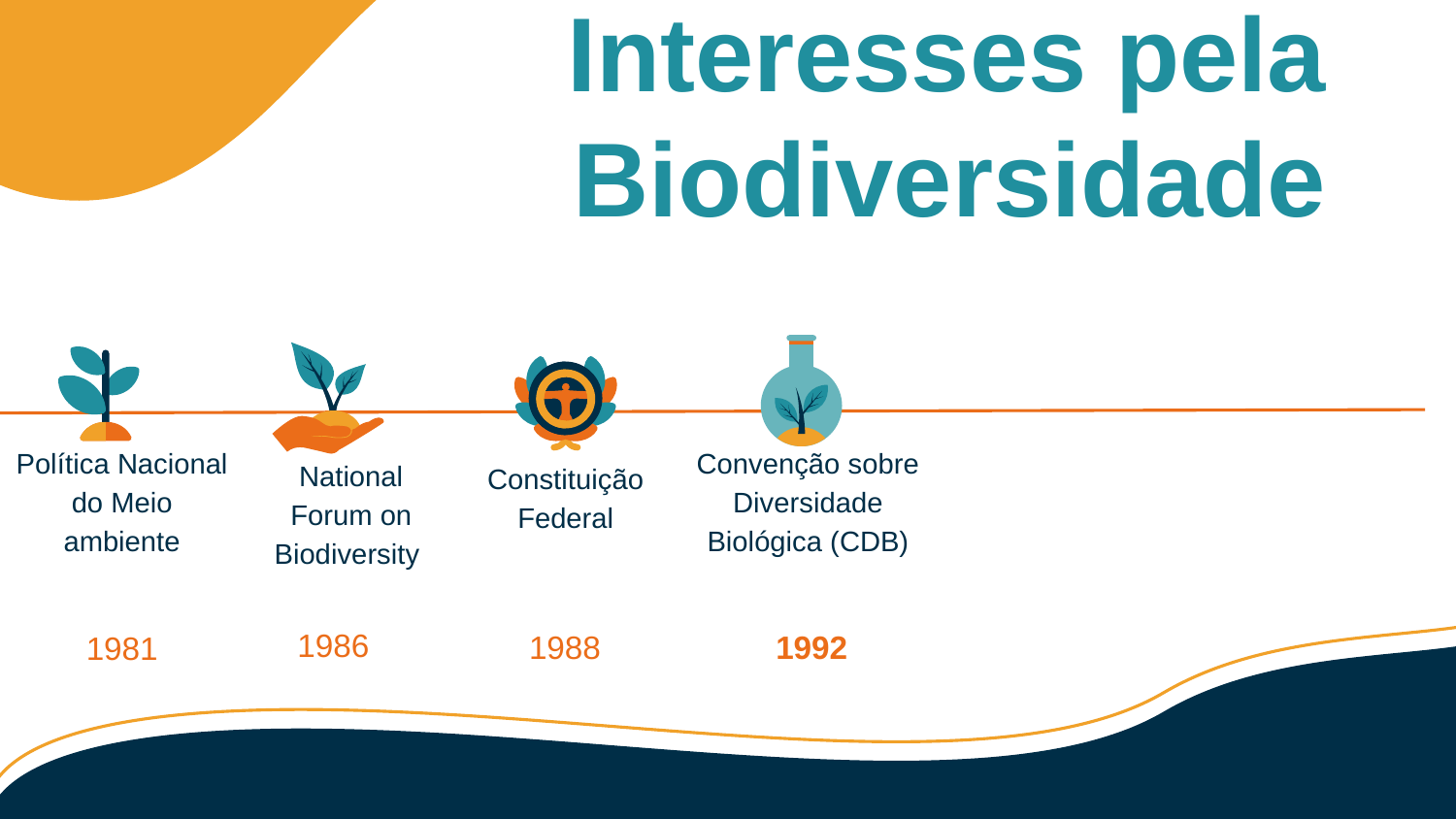

# Interesses pela Biodiversidade

Convenção sobre Diversidade Biológica (CDB)
Política Nacional do Meio ambiente
National Forum on Biodiversity
Constituição Federal
1986
1988
1992
1981